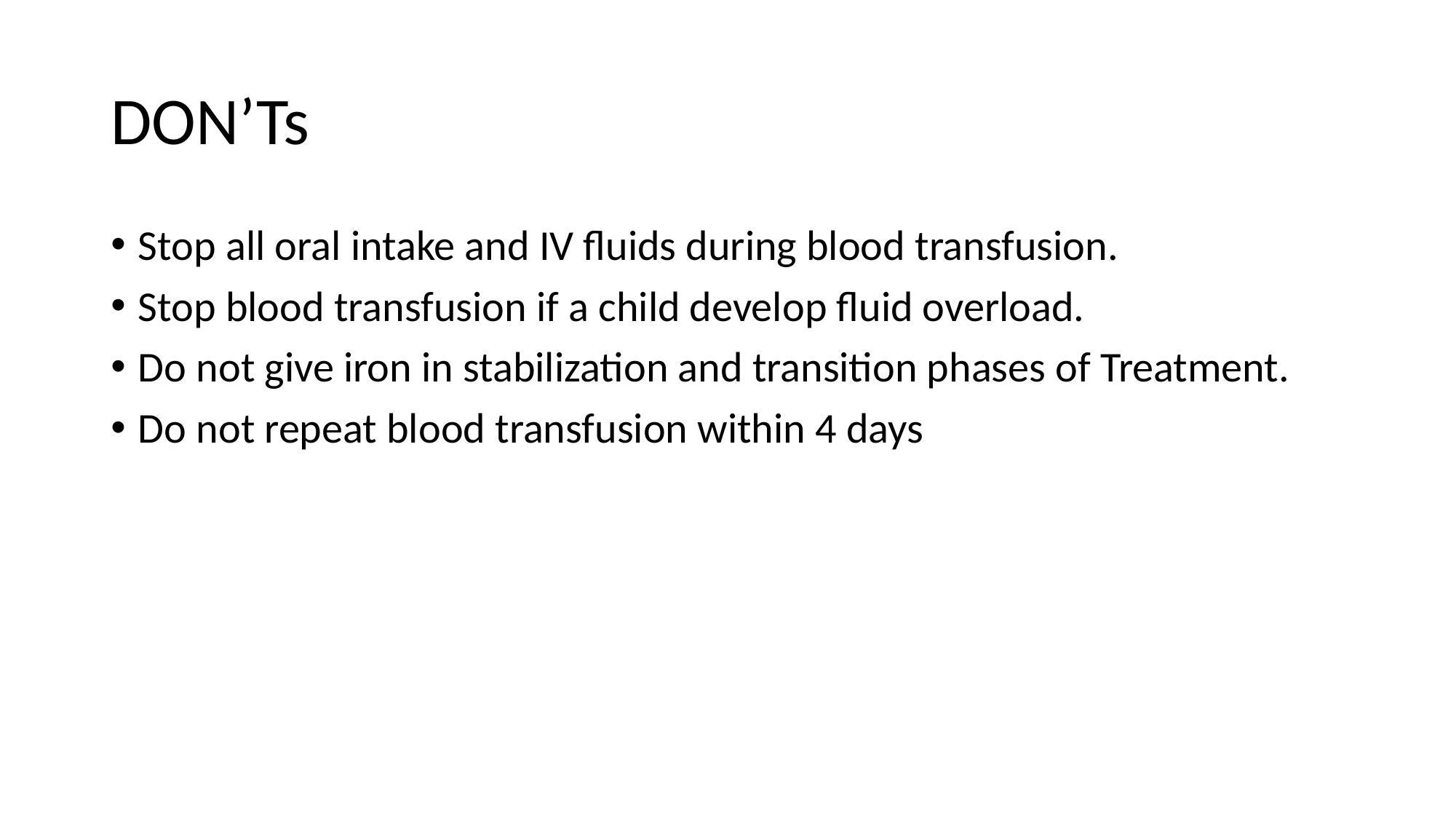

# DON’Ts
Stop all oral intake and IV fluids during blood transfusion.
Stop blood transfusion if a child develop fluid overload.
Do not give iron in stabilization and transition phases of Treatment.
Do not repeat blood transfusion within 4 days